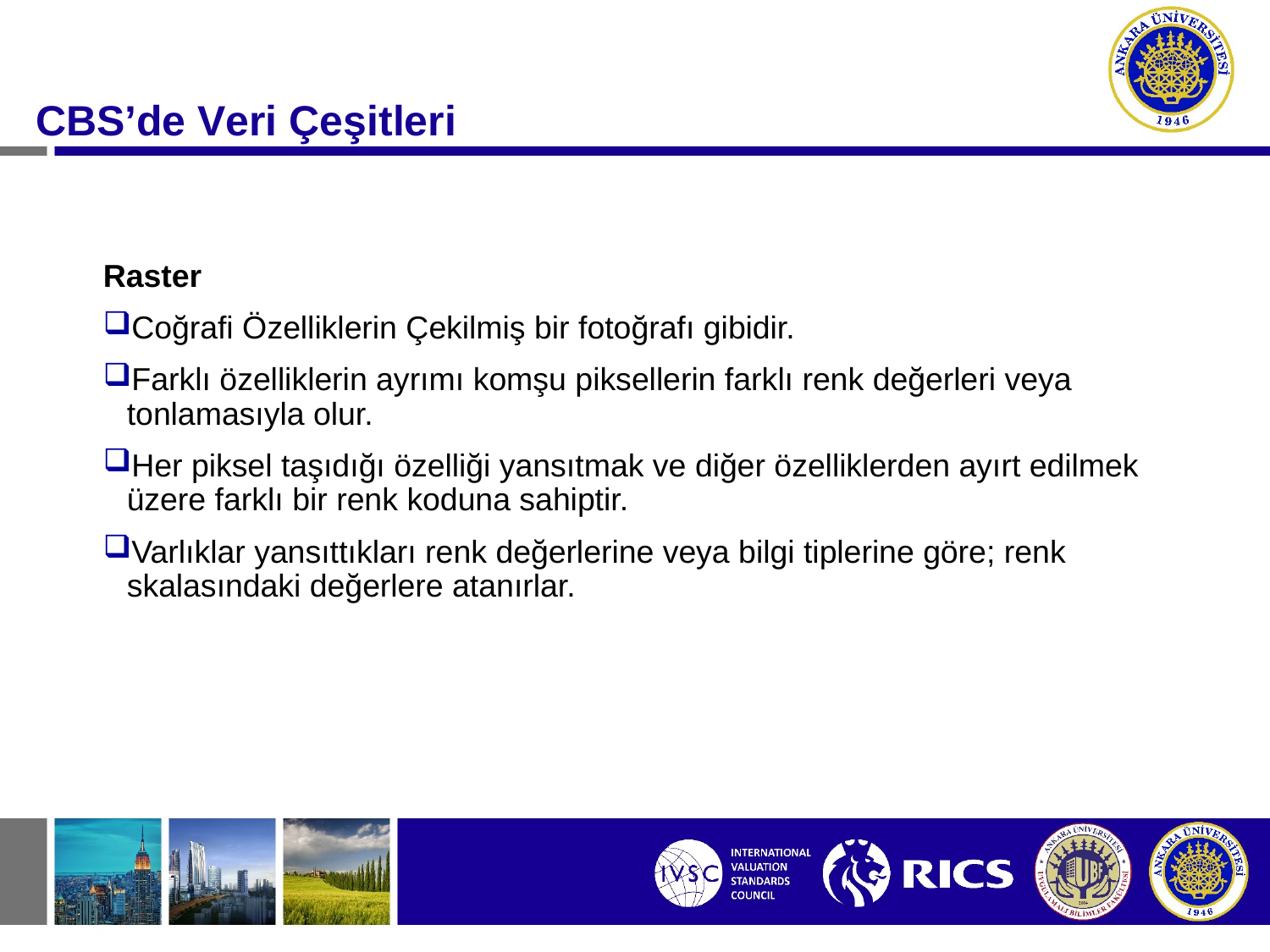

#
CBS’de Veri Çeşitleri
Raster
Coğrafi Özelliklerin Çekilmiş bir fotoğrafı gibidir.
Farklı özelliklerin ayrımı komşu piksellerin farklı renk değerleri veya tonlamasıyla olur.
Her piksel taşıdığı özelliği yansıtmak ve diğer özelliklerden ayırt edilmek üzere farklı bir renk koduna sahiptir.
Varlıklar yansıttıkları renk değerlerine veya bilgi tiplerine göre; renk skalasındaki değerlere atanırlar.